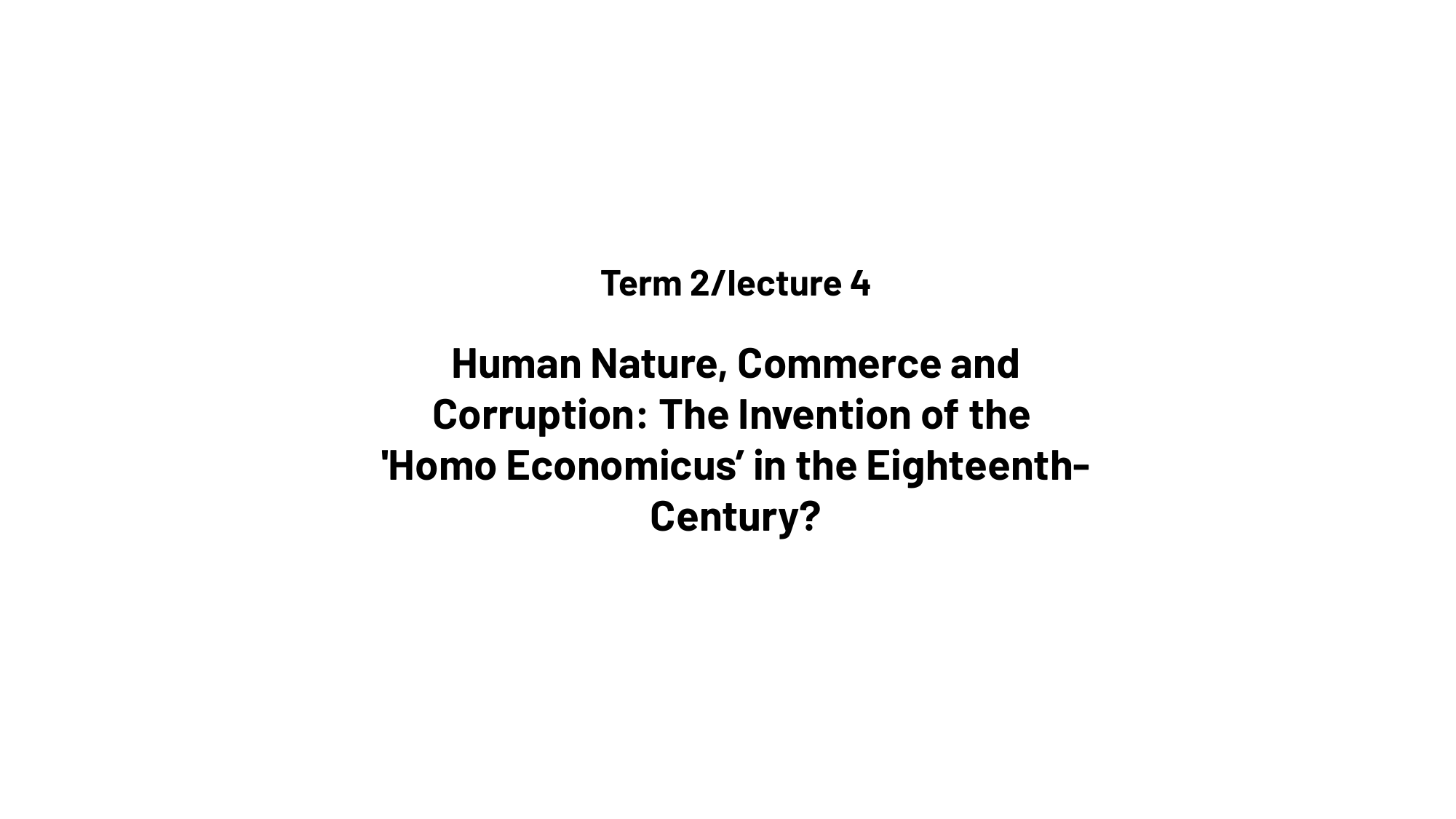

Term 2/lecture 4

Human Nature, Commerce and Corruption: The Invention of the
'Homo Economicus’ in the Eighteenth-Century?